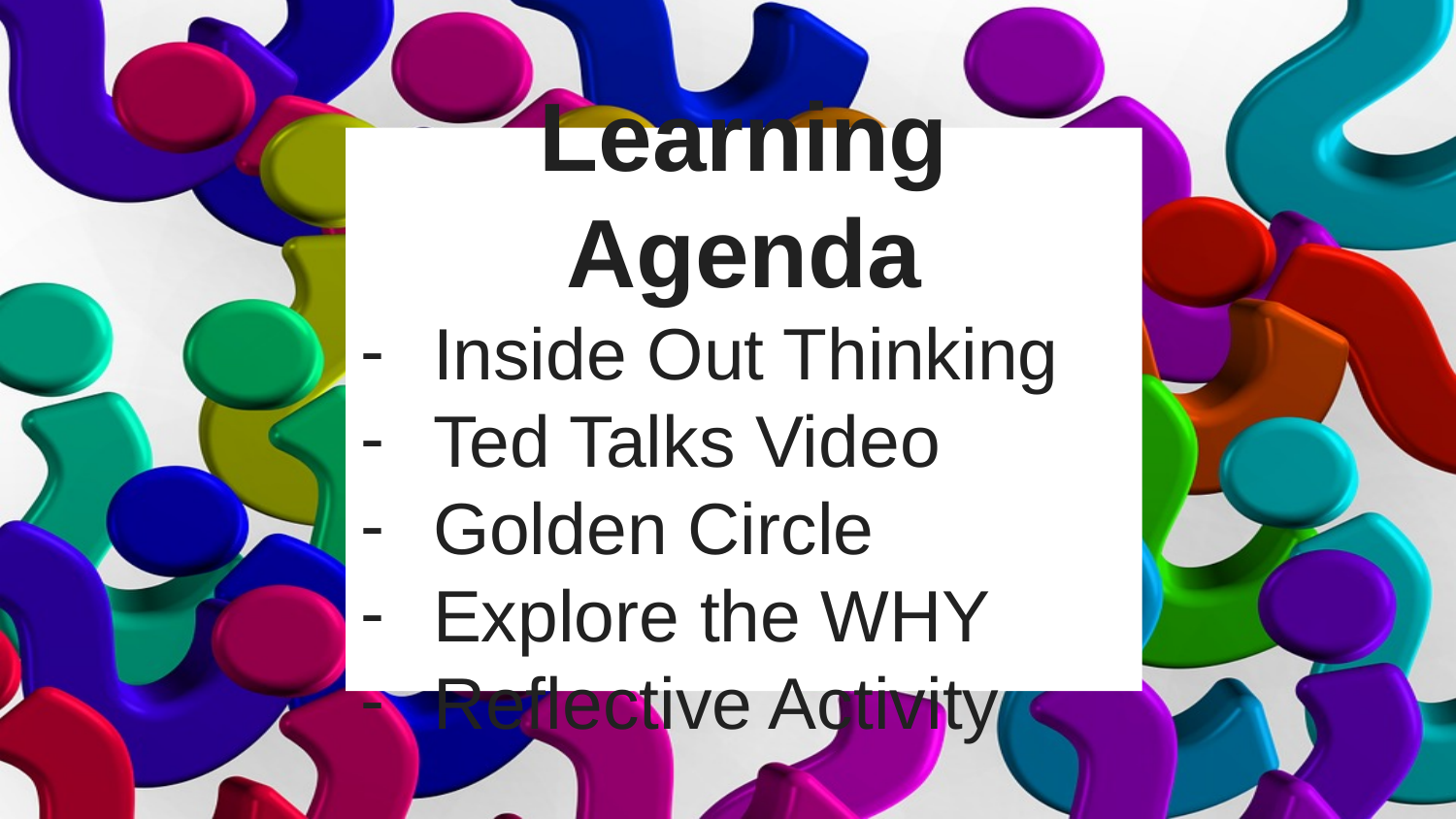

# Learning Agenda
Inside Out Thinking
Ted Talks Video
Golden Circle
Explore the WHY
Reflective Activity